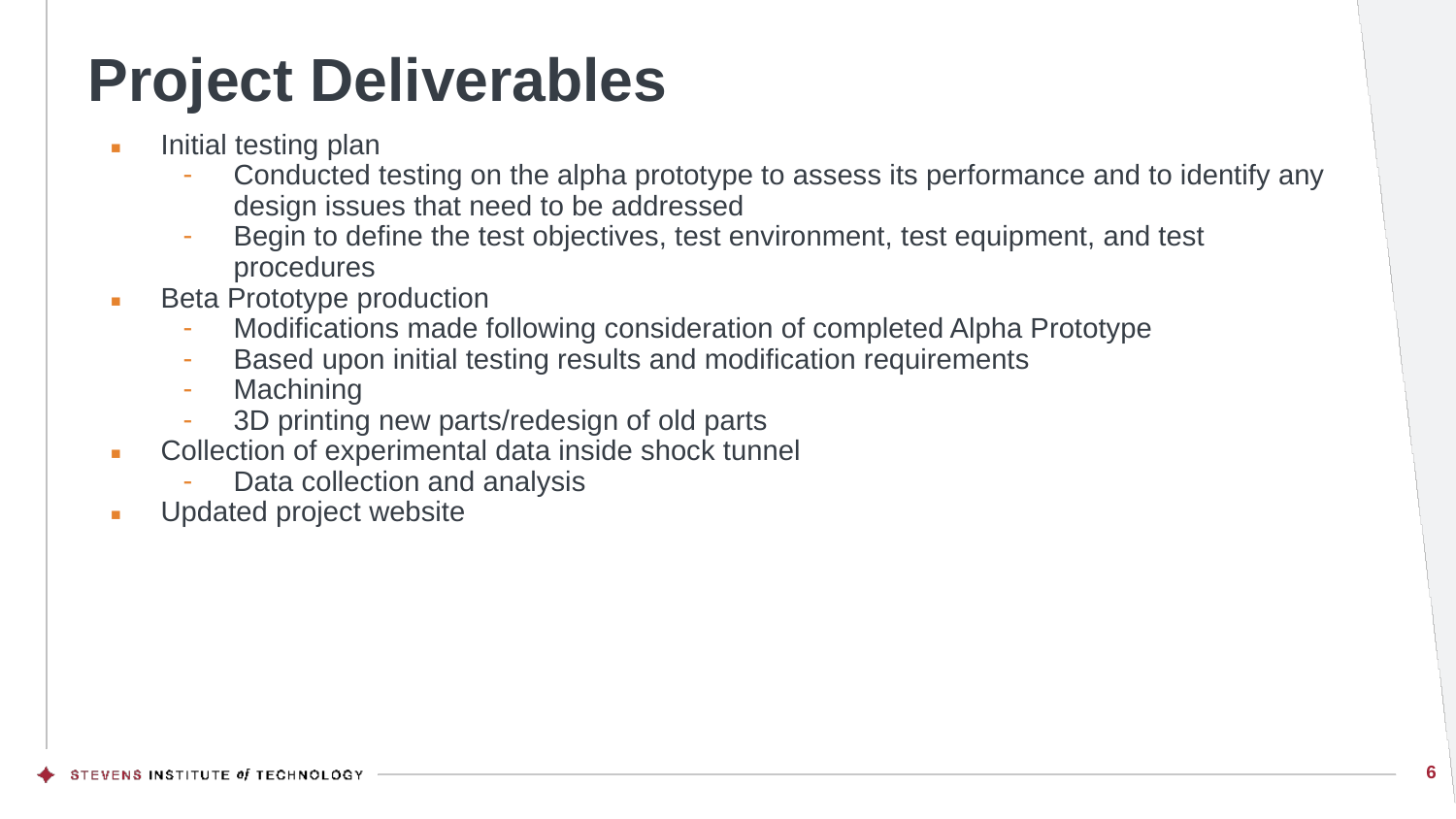

# Project Deliverables
Initial testing plan
Conducted testing on the alpha prototype to assess its performance and to identify any design issues that need to be addressed
Begin to define the test objectives, test environment, test equipment, and test procedures
Beta Prototype production
Modifications made following consideration of completed Alpha Prototype
Based upon initial testing results and modification requirements
Machining
3D printing new parts/redesign of old parts
Collection of experimental data inside shock tunnel
Data collection and analysis
Updated project website
6